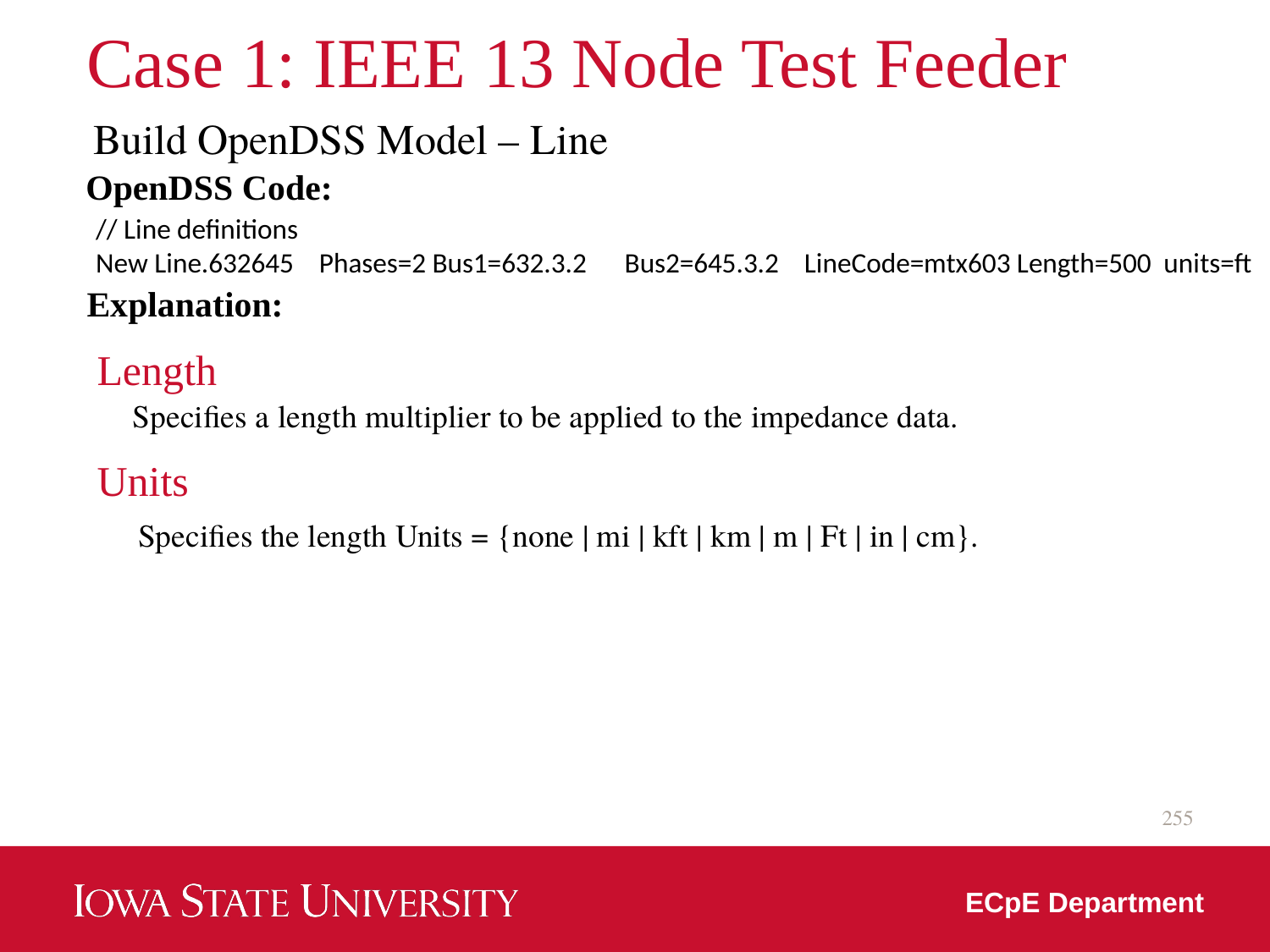

# Case 1: IEEE 13 Node Test Feeder
Build OpenDSS Model – Line
OpenDSS Code:
// Line definitions
New Line.632645    Phases=2 Bus1=632.3.2      Bus2=645.3.2    LineCode=mtx603 Length=500  units=ft
Explanation:
Length
Specifies a length multiplier to be applied to the impedance data.
Units
Specifies the length Units = {none | mi | kft | km | m | Ft | in | cm}.
255
ECpE Department